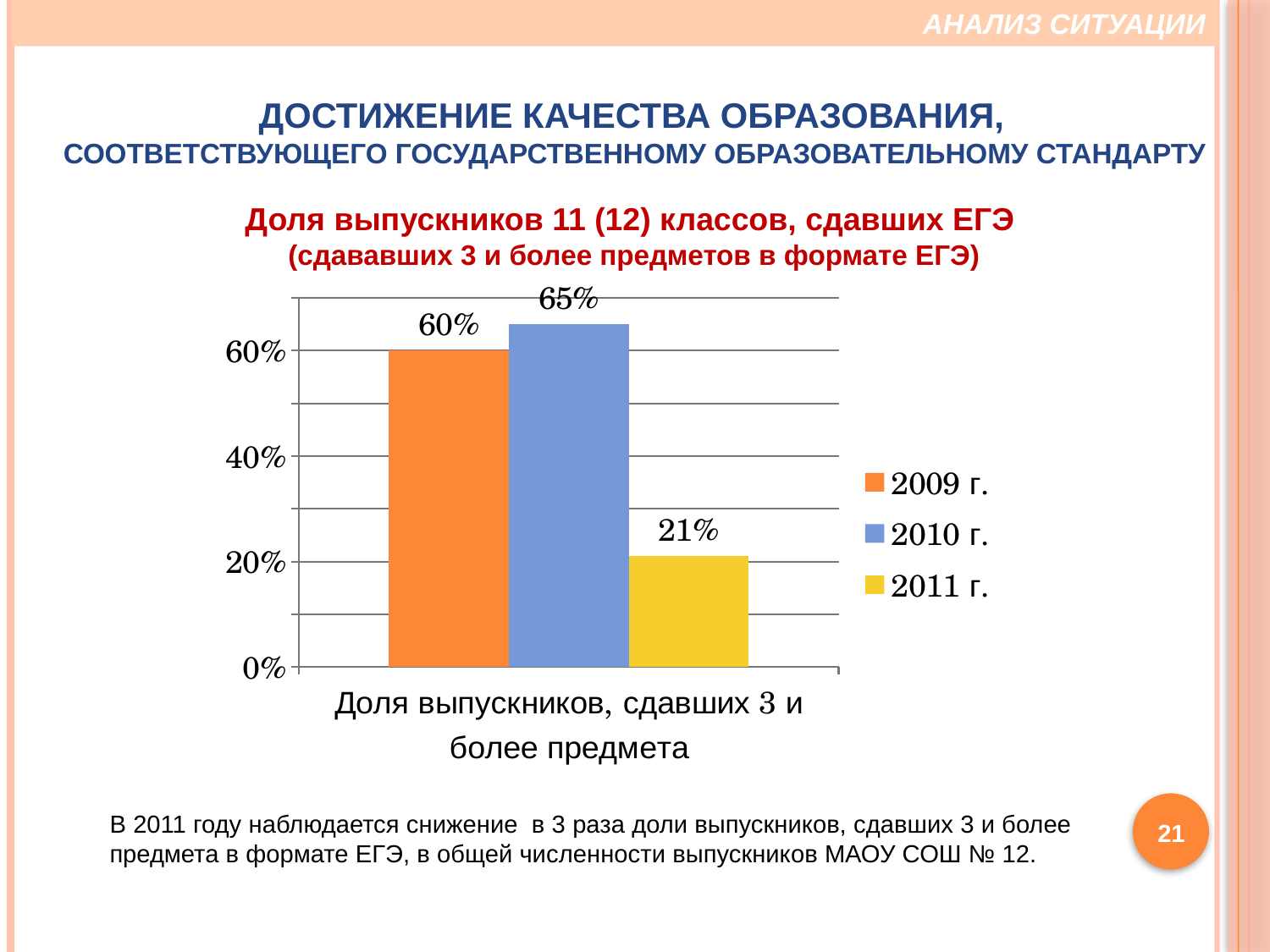

АНАЛИЗ СИТУАЦИИ
Достижение качества образования,
соответствующего государственному образовательному стандарту
Доля выпускников 11 (12) классов, сдавших ЕГЭ
(сдававших 3 и более предметов в формате ЕГЭ)

[unsupported chart]

21
В 2011 году наблюдается снижение  в 3 раза доли выпускников, сдавших 3 и более предмета в формате ЕГЭ, в общей численности выпускников МАОУ СОШ № 12.